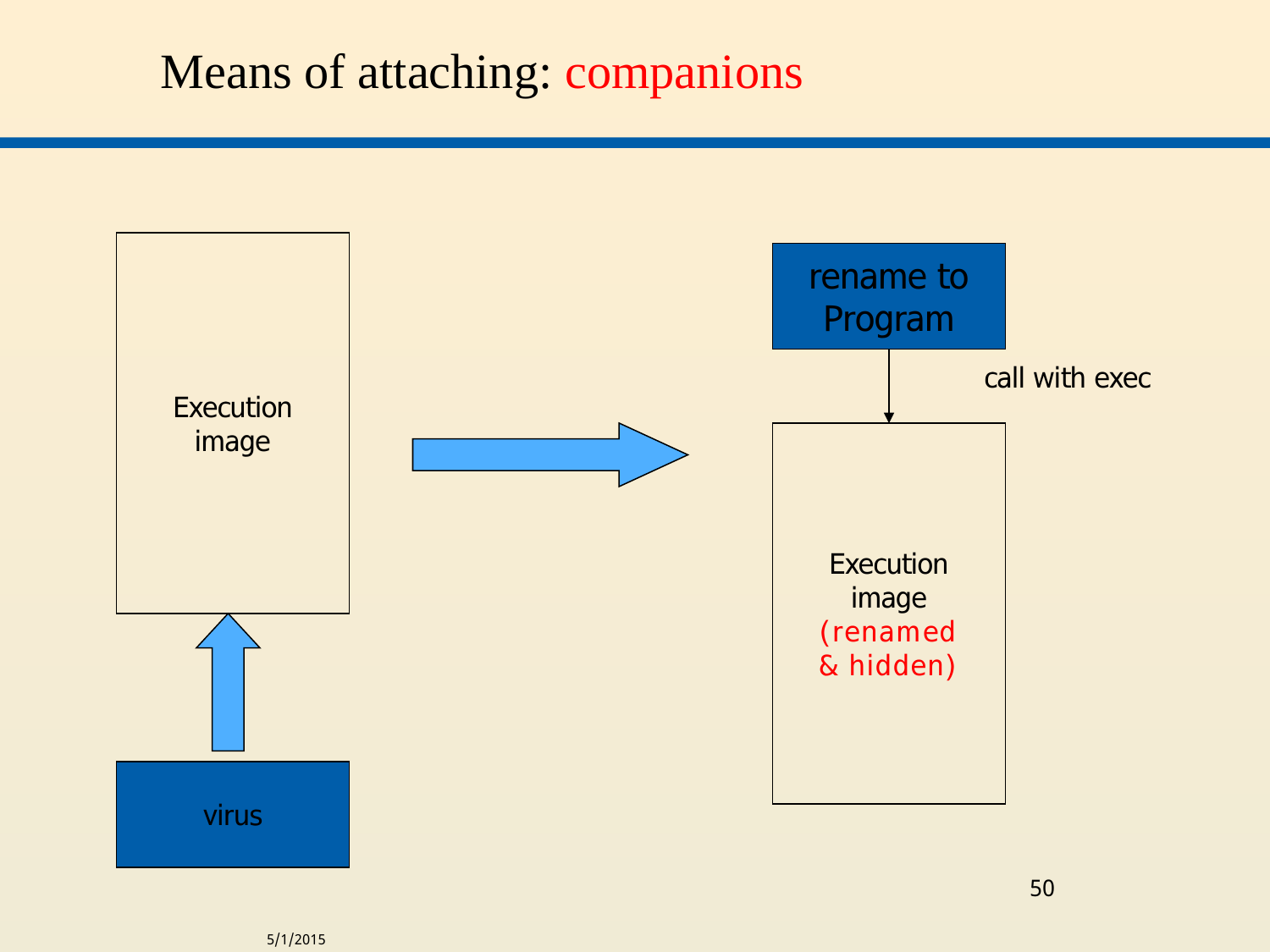

# Means of attaching: companions
Execution
image
 rename to
Program
call with exec

Execution
image
(renamed
& hidden)

virus
50

5/1/2015